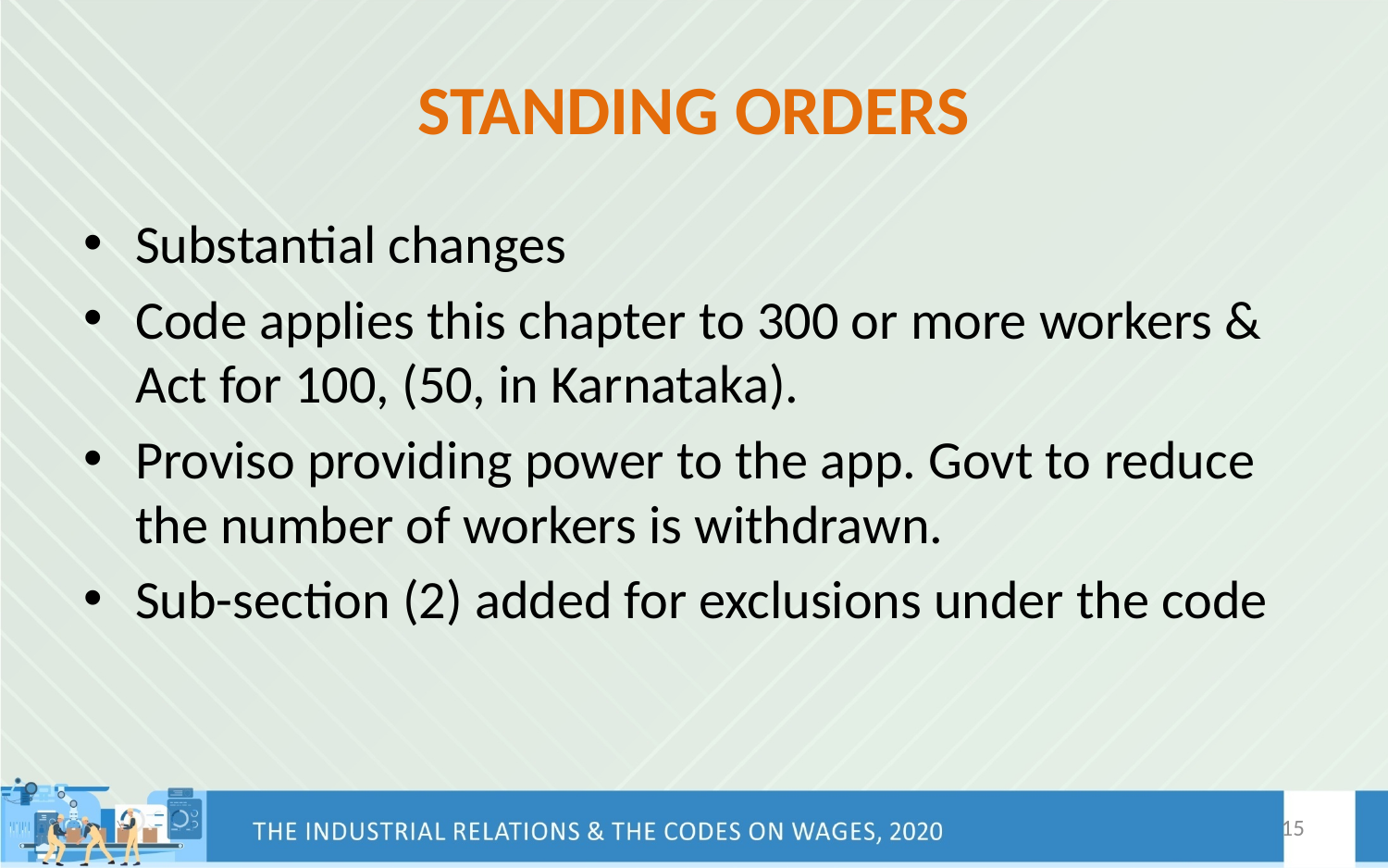

# STANDING ORDERS
Substantial changes
Code applies this chapter to 300 or more workers & Act for 100, (50, in Karnataka).
Proviso providing power to the app. Govt to reduce the number of workers is withdrawn.
Sub-section (2) added for exclusions under the code
15